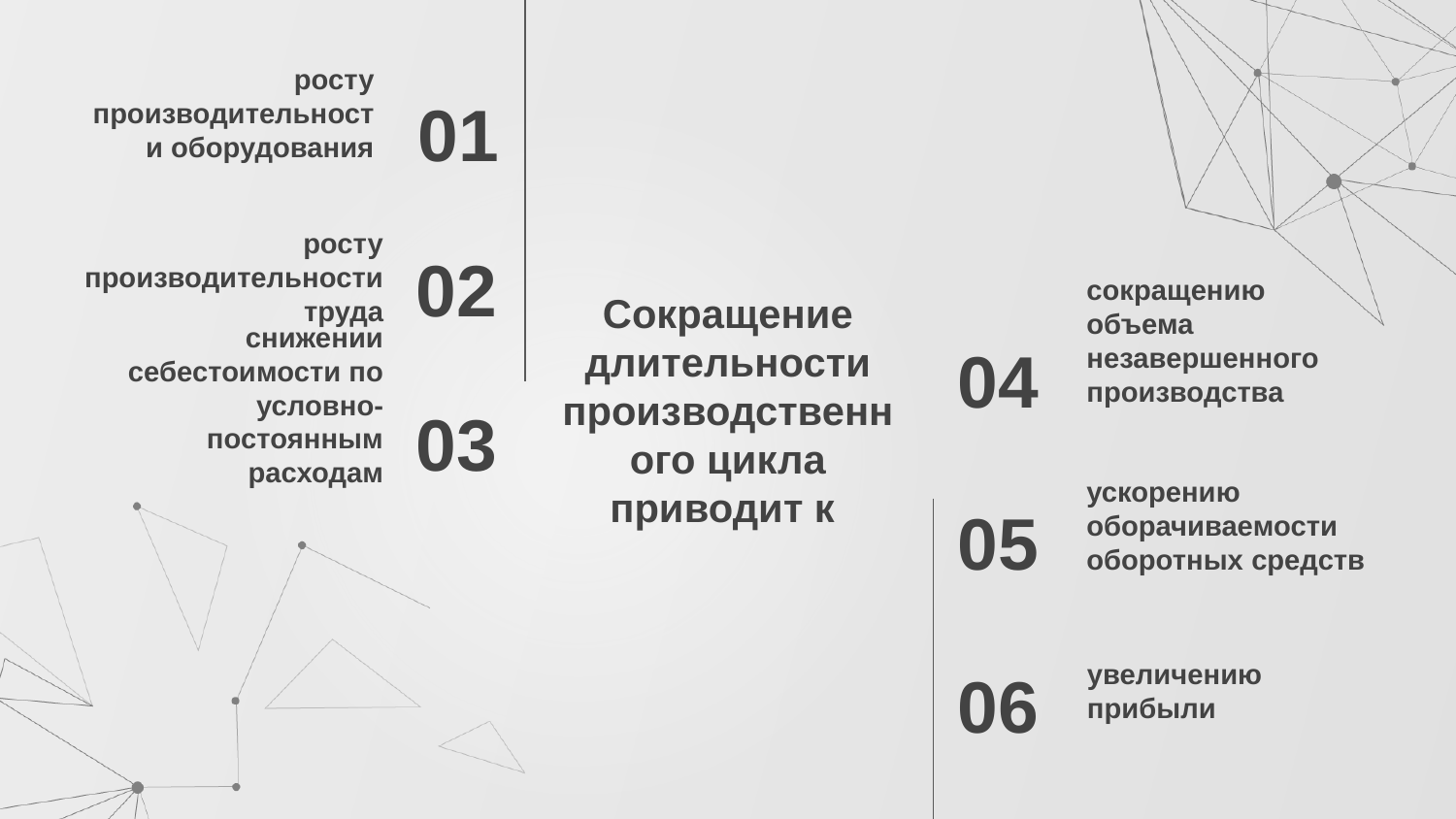

росту производительности оборудования
01
02
росту производительности труда
сокращению объема незавершенного производства
04
# Сокращение длительности производственного цикла приводит к
03
снижении себестоимости по условно-постоянным расходам
05
ускорению оборачиваемости оборотных средств
увеличению прибыли
06